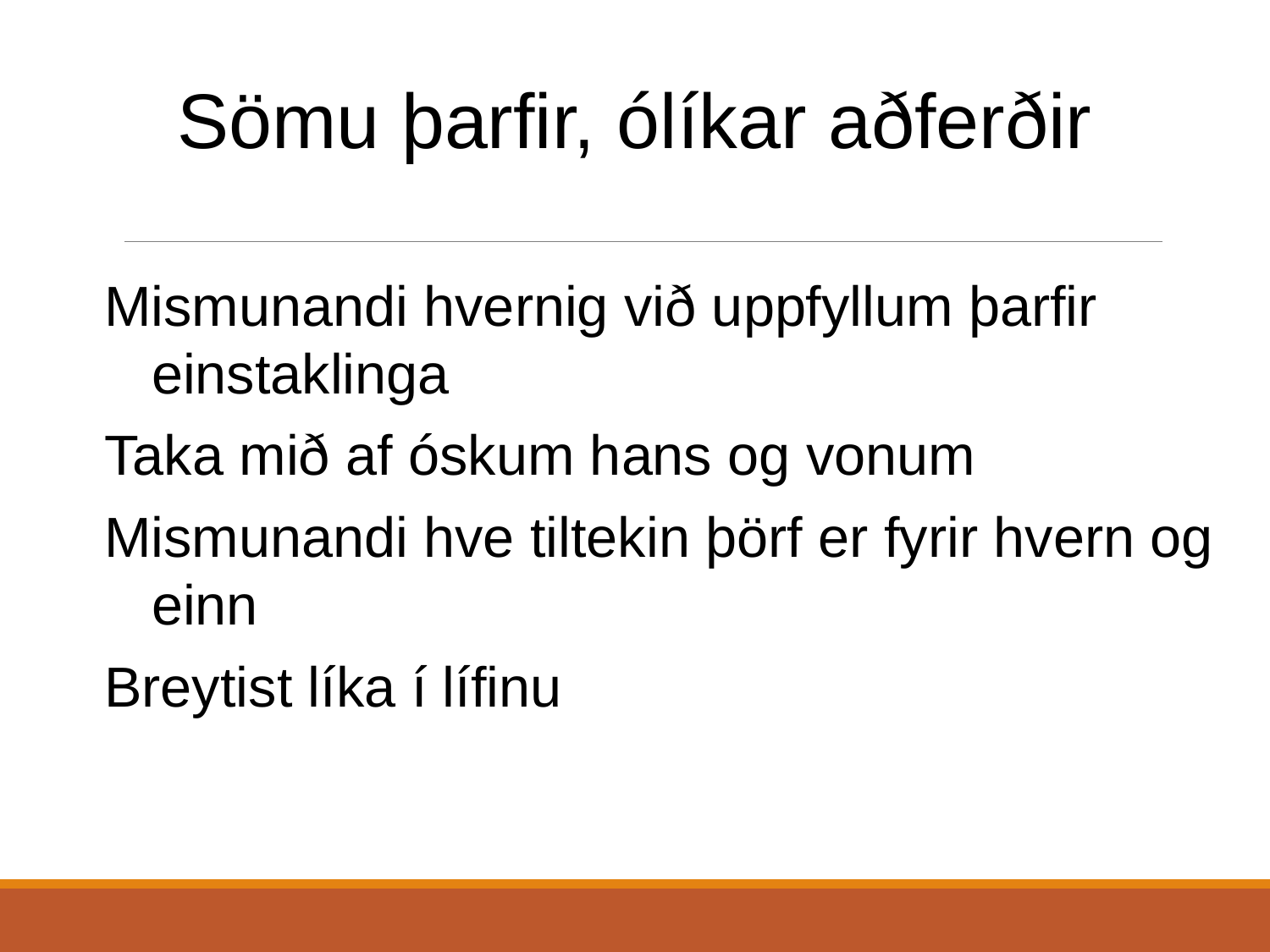

Sömu þarfir, ólíkar aðferðir
Mismunandi hvernig við uppfyllum þarfir einstaklinga
Taka mið af óskum hans og vonum
Mismunandi hve tiltekin þörf er fyrir hvern og einn
Breytist líka í lífinu